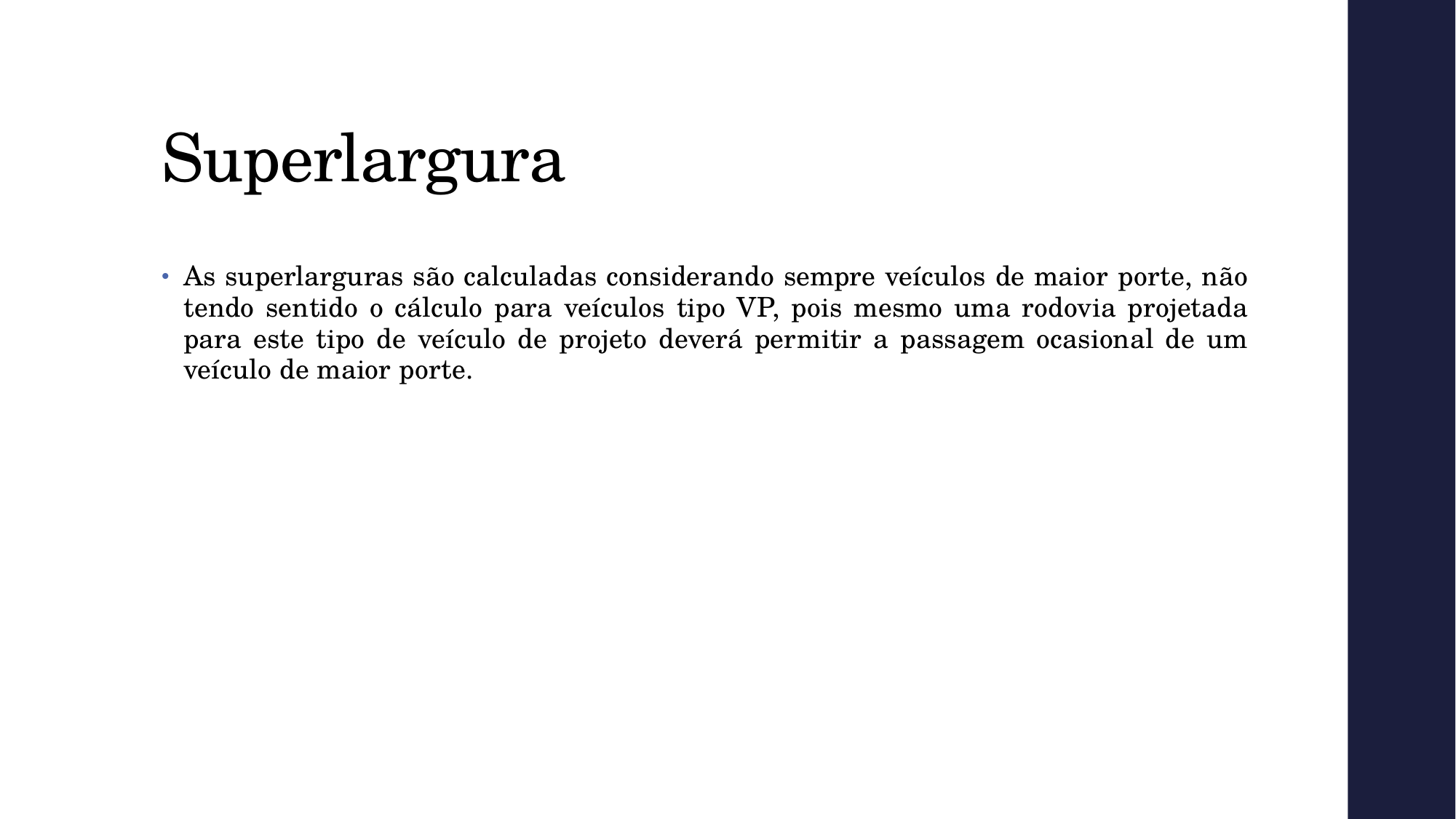

# Superlargura
As superlarguras são calculadas considerando sempre veículos de maior porte, não tendo sentido o cálculo para veículos tipo VP, pois mesmo uma rodovia projetada para este tipo de veículo de projeto deverá permitir a passagem ocasional de um veículo de maior porte.